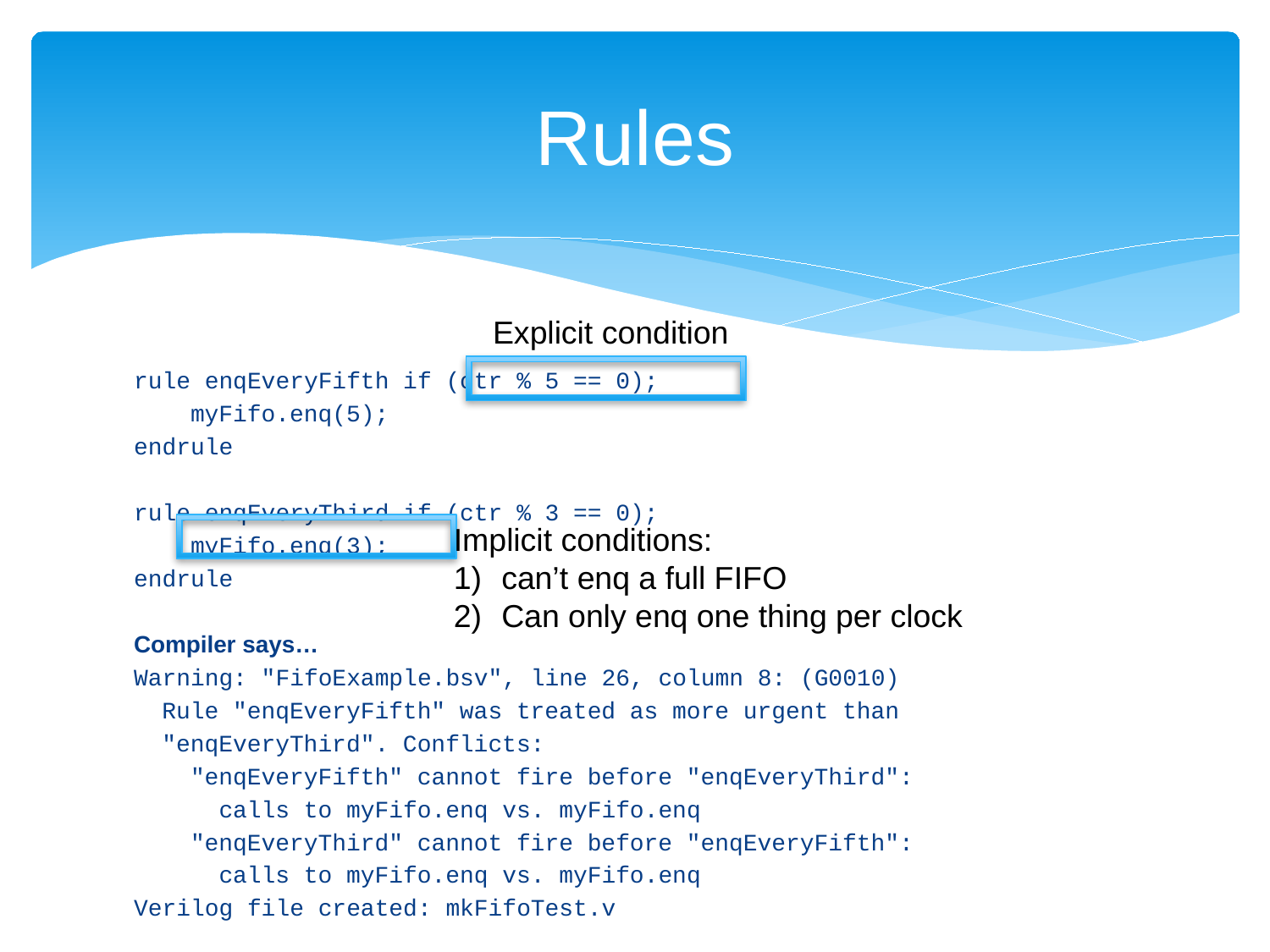

# Rules
Explicit condition

rule enqEveryFifth if (ctr % 5 == 0);
    myFifo.enq(5);
endrule

rule enqEveryThird if (ctr % 3 == 0);
    myFifo.enq(3);
endrule

Compiler says…
Warning: "FifoExample.bsv", line 26, column 8: (G0010)
  Rule "enqEveryFifth" was treated as more urgent than
  "enqEveryThird". Conflicts:
    "enqEveryFifth" cannot fire before "enqEveryThird":
      calls to myFifo.enq vs. myFifo.enq
    "enqEveryThird" cannot fire before "enqEveryFifth":
      calls to myFifo.enq vs. myFifo.enq
Verilog file created: mkFifoTest.v

Implicit conditions:
can’t enq a full FIFO
Can only enq one thing per clock